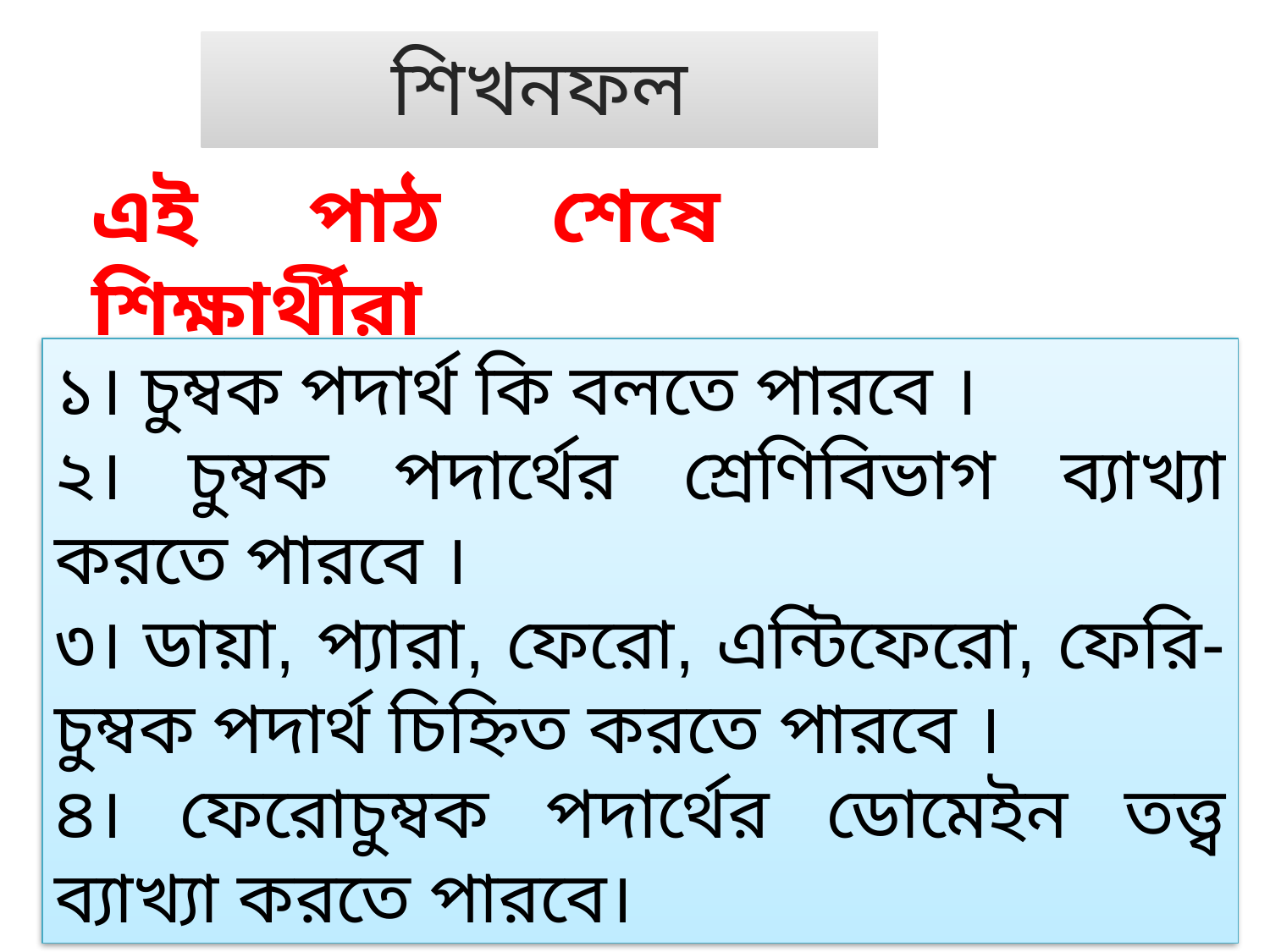

শিখনফল
এই পাঠ শেষে শিক্ষার্থীরা
১। চুম্বক পদার্থ কি বলতে পারবে ।
২। চুম্বক পদার্থের শ্রেণিবিভাগ ব্যাখ্যা করতে পারবে ।
৩। ডায়া, প্যারা, ফেরো, এন্টিফেরো, ফেরি- চুম্বক পদার্থ চিহ্নিত করতে পারবে ।
৪। ফেরোচুম্বক পদার্থের ডোমেইন তত্ত্ব ব্যাখ্যা করতে পারবে।